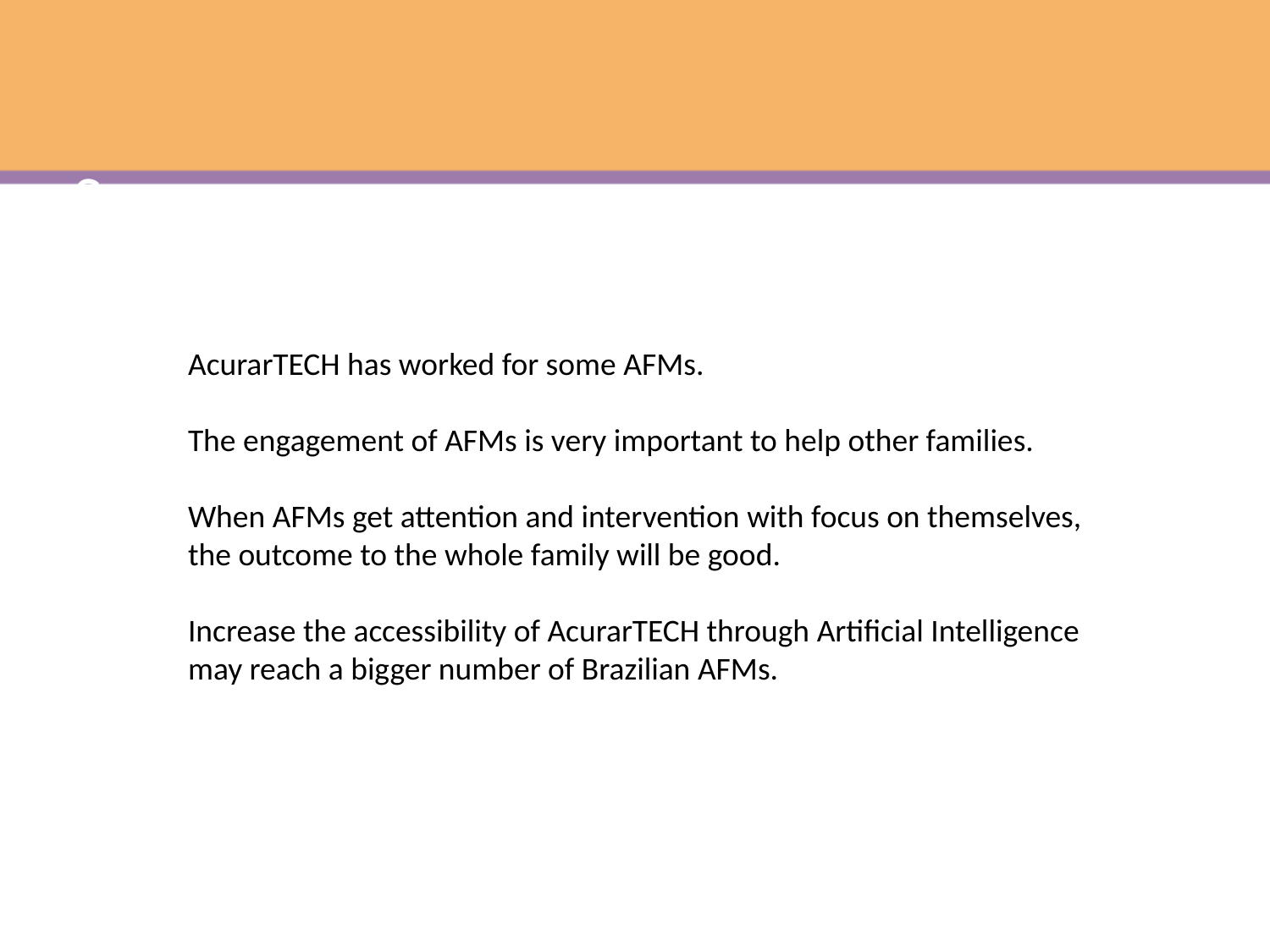

Summary
AcurarTECH has worked for some AFMs.

The engagement of AFMs is very important to help other families.

When AFMs get attention and intervention with focus on themselves, the outcome to the whole family will be good.

Increase the accessibility of AcurarTECH through Artificial Intelligence may reach a bigger number of Brazilian AFMs.